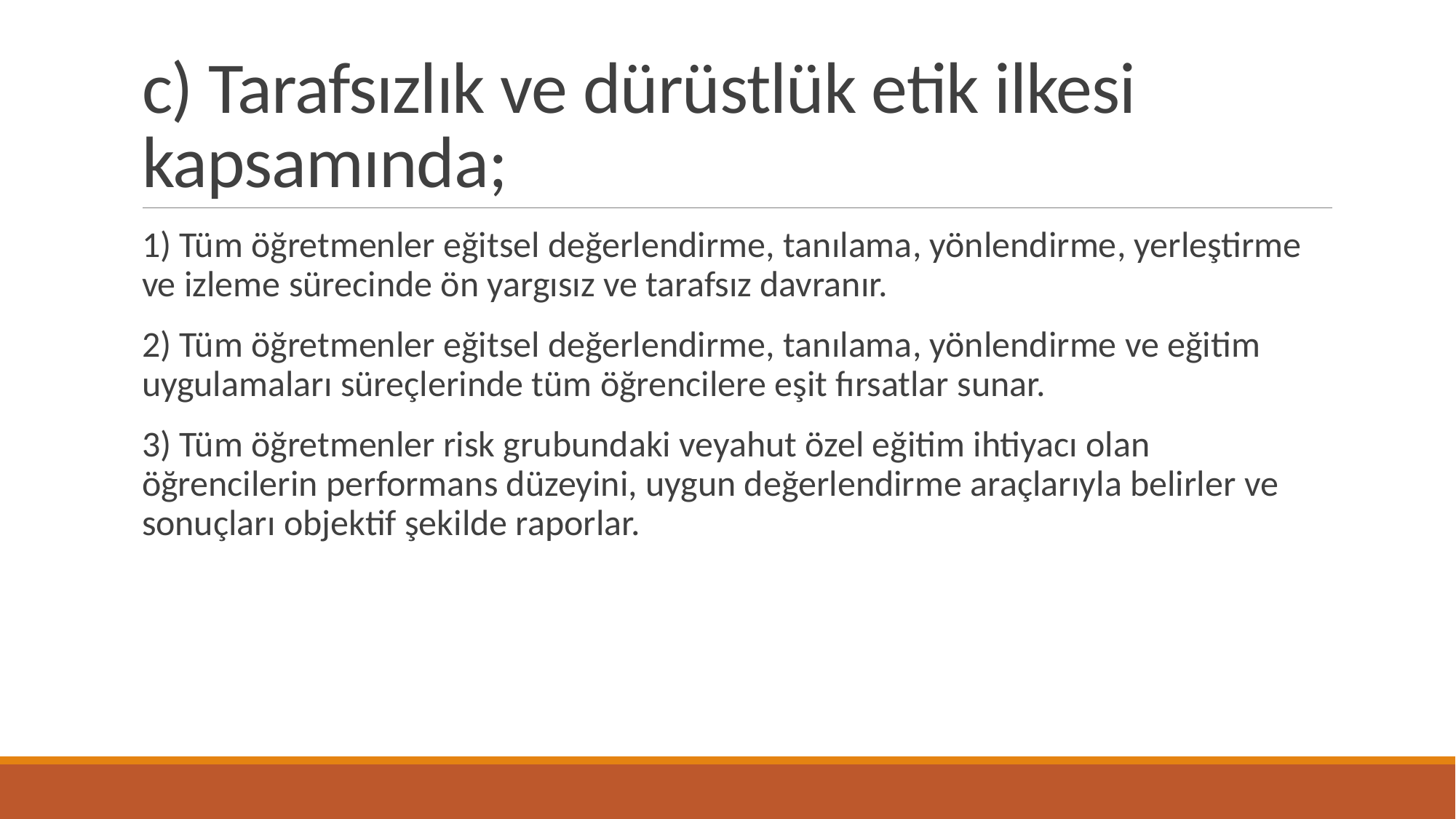

# c) Tarafsızlık ve dürüstlük etik ilkesi kapsamında;
1) Tüm öğretmenler eğitsel değerlendirme, tanılama, yönlendirme, yerleştirme ve izleme sürecinde ön yargısız ve tarafsız davranır.
2) Tüm öğretmenler eğitsel değerlendirme, tanılama, yönlendirme ve eğitim uygulamaları süreçlerinde tüm öğrencilere eşit fırsatlar sunar.
3) Tüm öğretmenler risk grubundaki veyahut özel eğitim ihtiyacı olan öğrencilerin performans düzeyini, uygun değerlendirme araçlarıyla belirler ve sonuçları objektif şekilde raporlar.